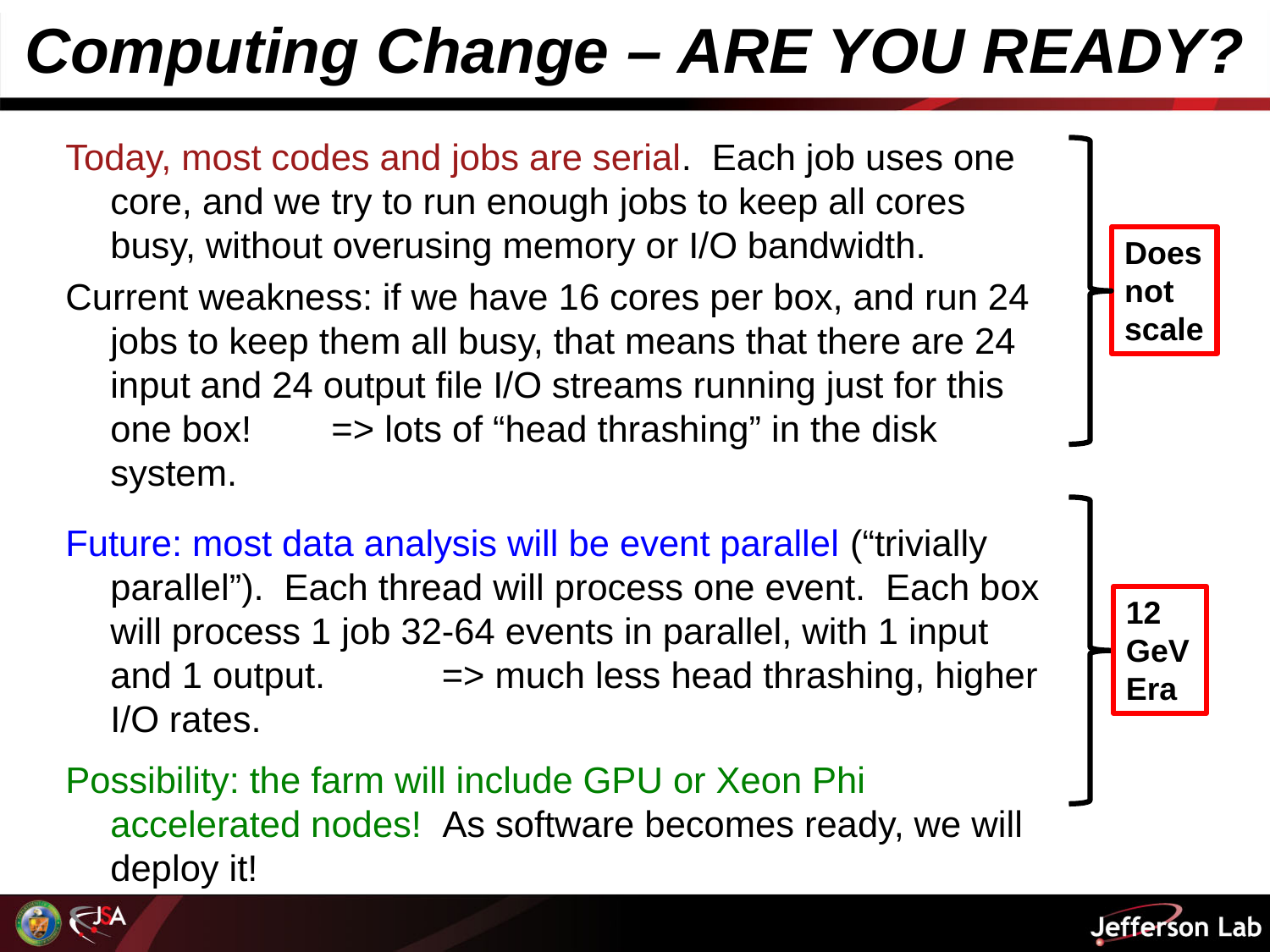

# Computing Change – ARE YOU READY?
Today, most codes and jobs are serial.  Each job uses one core, and we try to run enough jobs to keep all cores busy, without overusing memory or I/O bandwidth.
Current weakness: if we have 16 cores per box, and run 24 jobs to keep them all busy, that means that there are 24 input and 24 output file I/O streams running just for this one box!	=> lots of “head thrashing” in the disk system.
Future: most data analysis will be event parallel (“trivially parallel”).  Each thread will process one event.  Each box will process 1 job 32-64 events in parallel, with 1 input and 1 output. 	=> much less head thrashing, higher I/O rates.
Possibility: the farm will include GPU or Xeon Phi accelerated nodes!  As software becomes ready, we will deploy it!

Does not scale

12 GeV Era